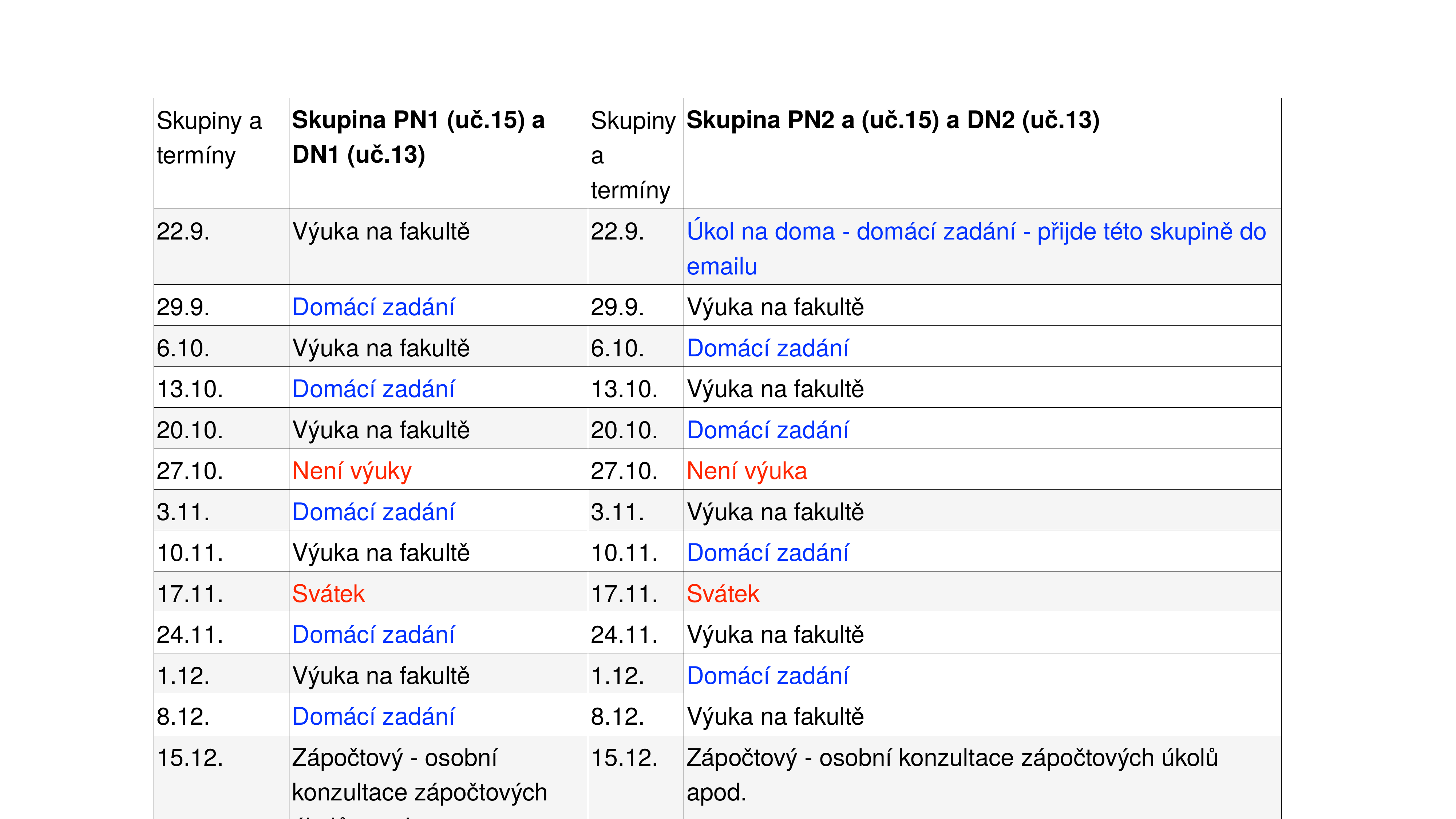

| Skupiny a termíny | Skupina PN1 (uč.15) a DN1 (uč.13) | Skupiny a termíny | Skupina PN2 a (uč.15) a DN2 (uč.13) |
| --- | --- | --- | --- |
| 22.9. | Výuka na fakultě | 22.9. | Úkol na doma - domácí zadání - přijde této skupině do emailu |
| 29.9. | Domácí zadání | 29.9. | Výuka na fakultě |
| 6.10. | Výuka na fakultě | 6.10. | Domácí zadání |
| 13.10. | Domácí zadání | 13.10. | Výuka na fakultě |
| 20.10. | Výuka na fakultě | 20.10. | Domácí zadání |
| 27.10. | Není výuky | 27.10. | Není výuka |
| 3.11. | Domácí zadání | 3.11. | Výuka na fakultě |
| 10.11. | Výuka na fakultě | 10.11. | Domácí zadání |
| 17.11. | Svátek | 17.11. | Svátek |
| 24.11. | Domácí zadání | 24.11. | Výuka na fakultě |
| 1.12. | Výuka na fakultě | 1.12. | Domácí zadání |
| 8.12. | Domácí zadání | 8.12. | Výuka na fakultě |
| 15.12. | Zápočtový - osobní konzultace zápočtových úkolů apod. | 15.12. | Zápočtový - osobní konzultace zápočtových úkolů apod. |